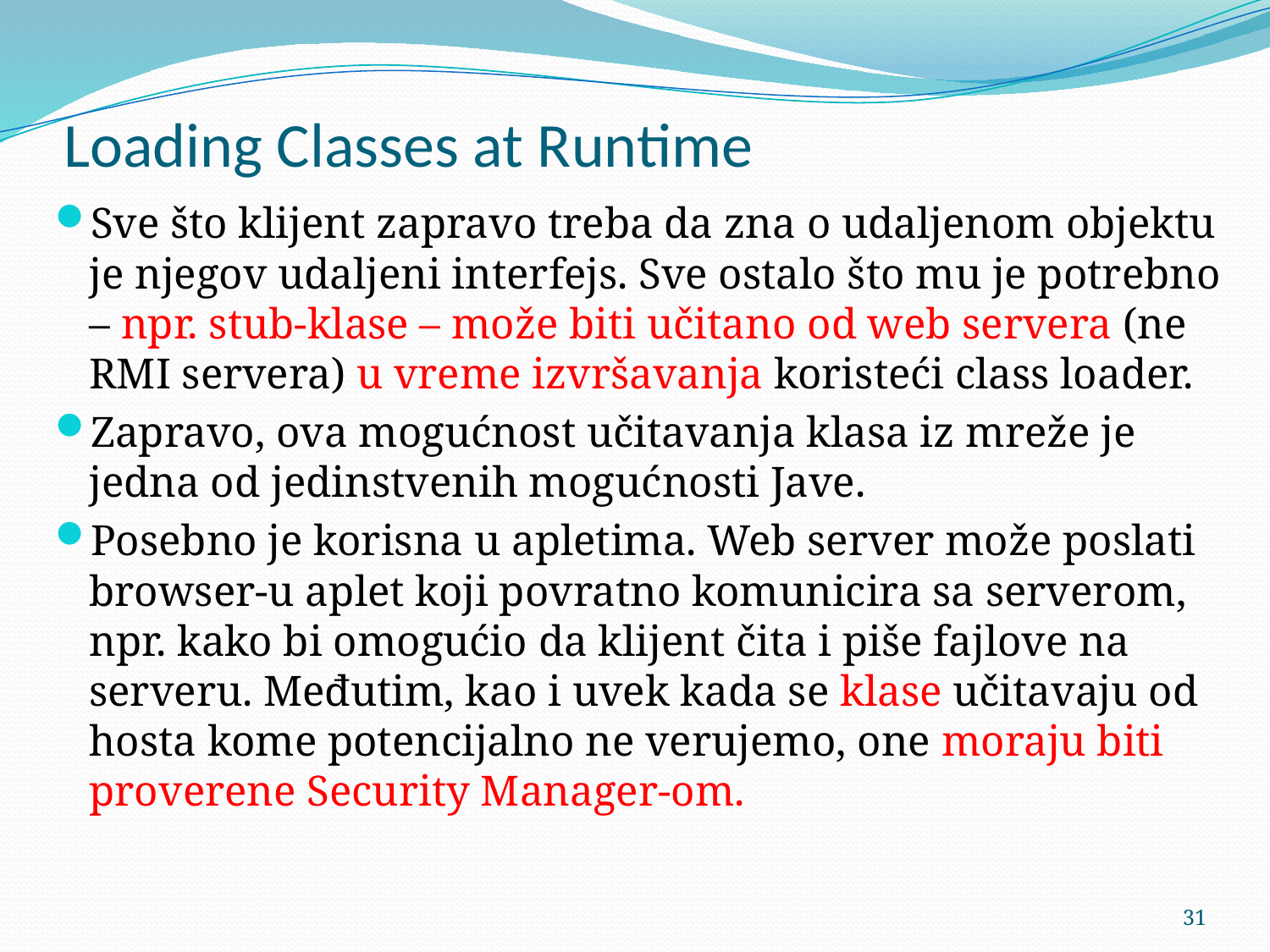

# Loading Classes at Runtime
Sve što klijent zapravo treba da zna o udaljenom objektu je njegov udaljeni interfejs. Sve ostalo što mu je potrebno – npr. stub-klase – može biti učitano od web servera (ne RMI servera) u vreme izvršavanja koristeći class loader.
Zapravo, ova mogućnost učitavanja klasa iz mreže je jedna od jedinstvenih mogućnosti Jave.
Posebno je korisna u apletima. Web server može poslati browser-u aplet koji povratno komunicira sa serverom, npr. kako bi omogućio da klijent čita i piše fajlove na serveru. Međutim, kao i uvek kada se klase učitavaju od hosta kome potencijalno ne verujemo, one moraju biti proverene Security Manager-om.
31